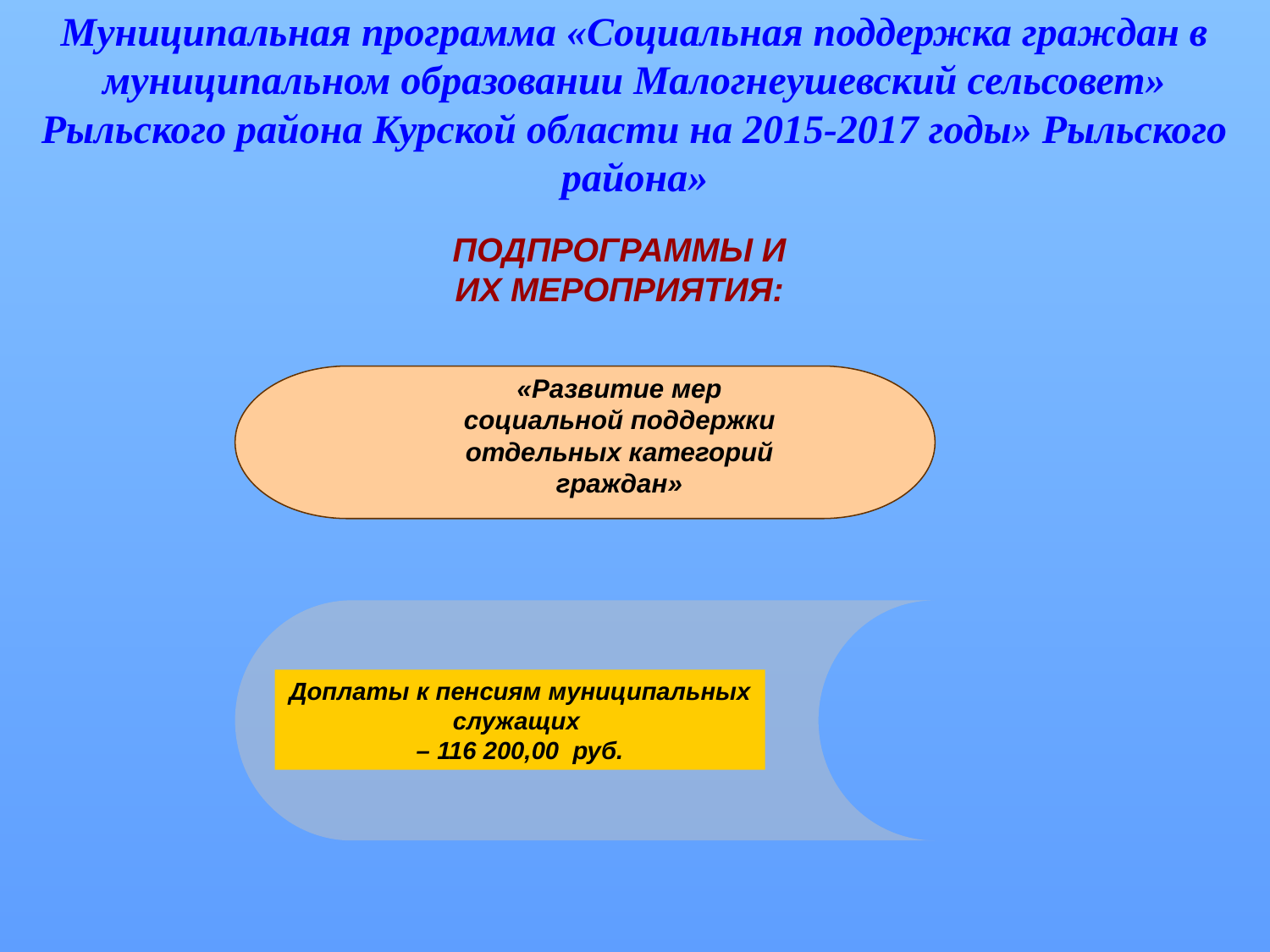

Муниципальная программа «Социальная поддержка граждан в муниципальном образовании Малогнеушевский сельсовет» Рыльского района Курской области на 2015-2017 годы» Рыльского района»
ПОДПРОГРАММЫ И ИХ МЕРОПРИЯТИЯ:

«Развитие мер социальной поддержки отдельных категорий граждан»

Доплаты к пенсиям муниципальных служащих
– 116 200,00  руб.